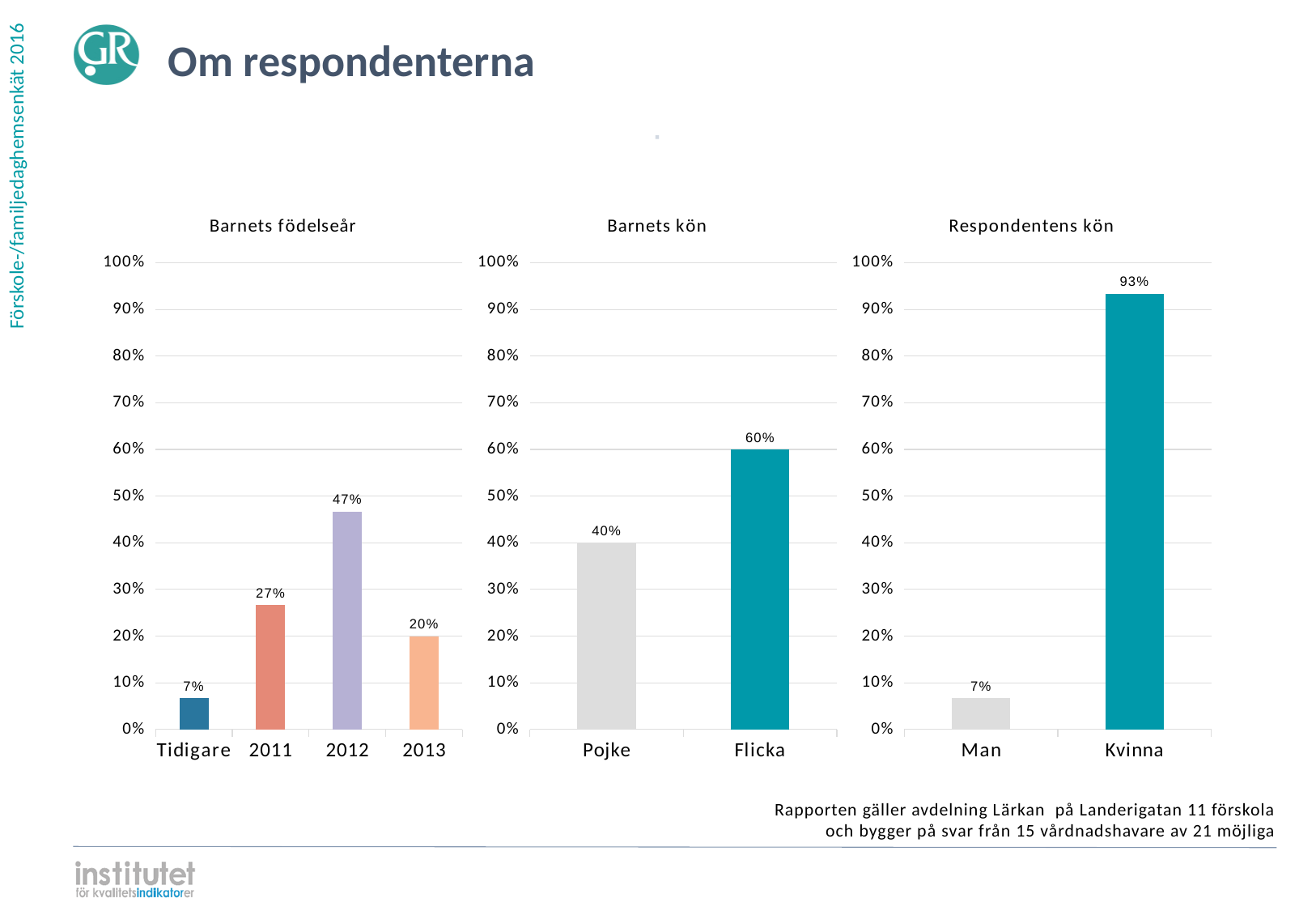

Om respondenterna
⋅

### Chart: Barnets födelseår

| Category |  |
|---|---|
| 2013 | 0.2 |
| 2012 | 0.466667 |
| 2011 | 0.266667 |
| Tidigare | 0.066667 |

### Chart: Barnets kön

| Category |  |
|---|---|
| Flicka | 0.6 |
| Pojke | 0.4 |

### Chart: Respondentens kön

| Category |  |
|---|---|
| Kvinna | 0.933333 |
| Man | 0.066667 |
Rapporten gäller avdelning Lärkan  på Landerigatan 11 förskola
och bygger på svar från 15 vårdnadshavare av 21 möjliga